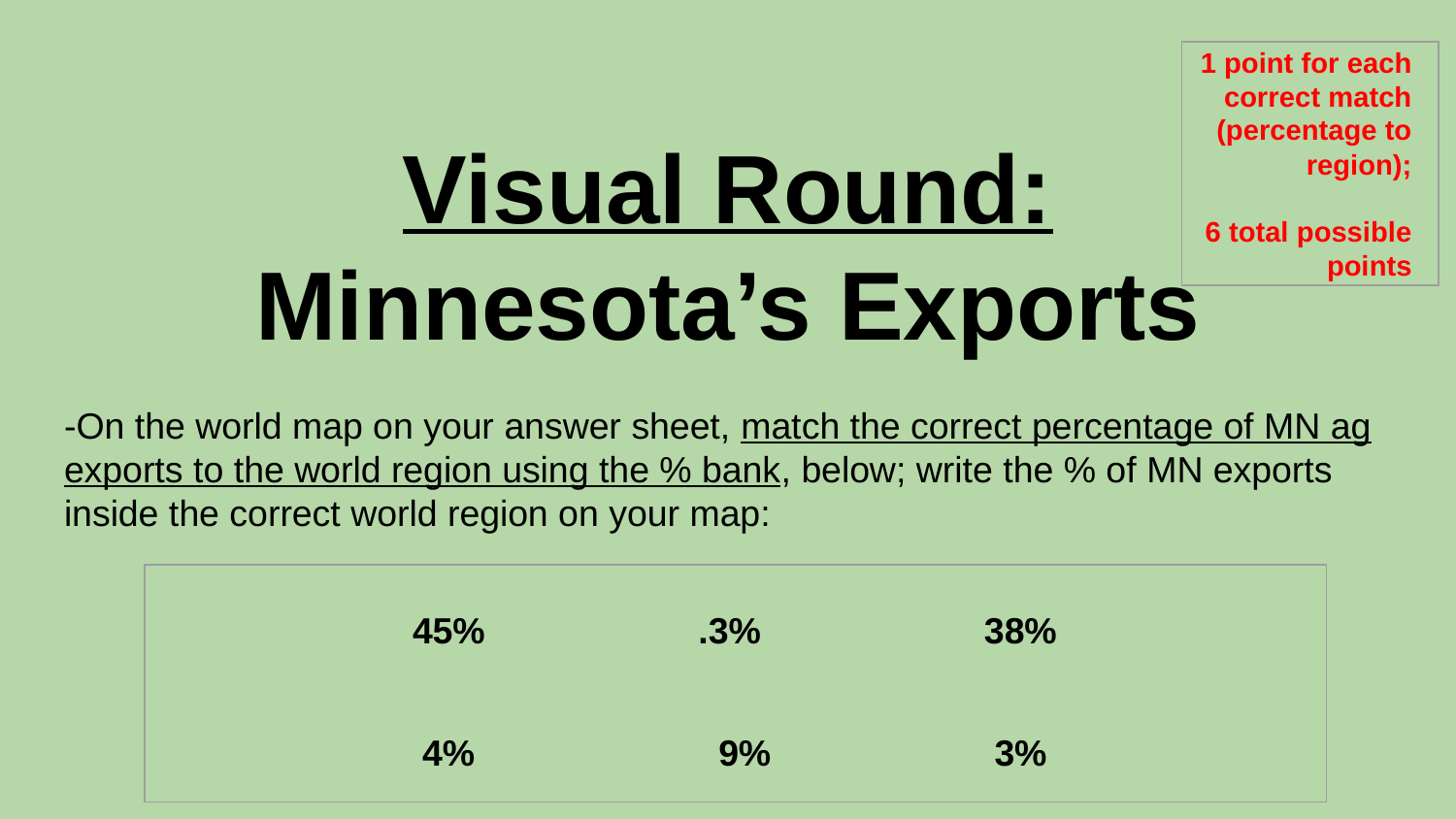

1 point for each correct match (percentage to region);

6 total possible points
|  |
| --- |
# Visual Round:
Minnesota’s Exports

-On the world map on your answer sheet, match the correct percentage of MN ag exports to the world region using the % bank, below; write the % of MN exports inside the correct world region on your map:

| 45% .3% 38% 4% 9% 3% |
| --- |